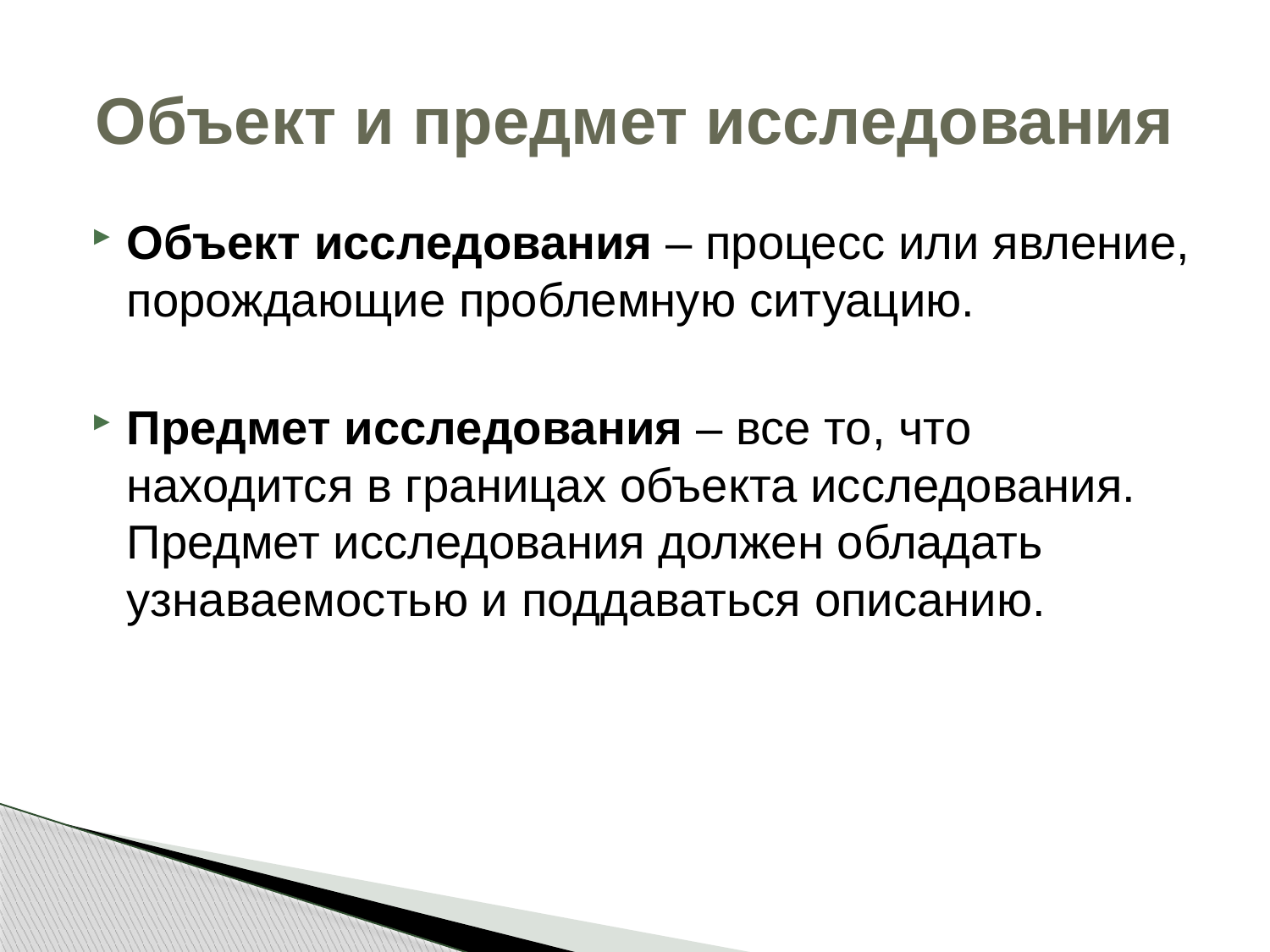

# Объект и предмет исследования
Объект исследования – процесс или явление, порождающие проблемную ситуацию.

Предмет исследования – все то, что находится в границах объекта исследования. Предмет исследования должен обладать узнаваемостью и поддаваться описанию.